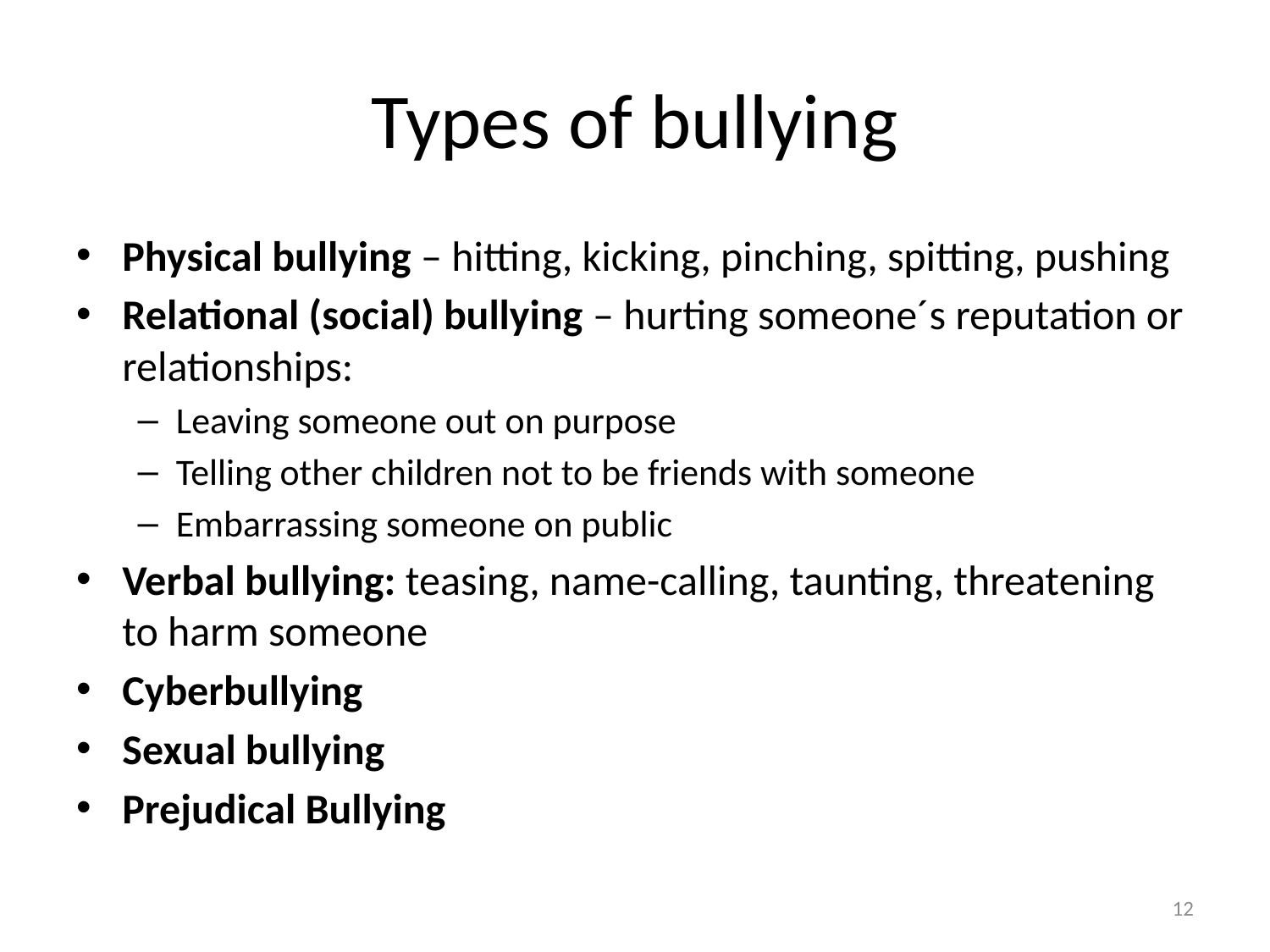

# Types of bullying
Physical bullying – hitting, kicking, pinching, spitting, pushing
Relational (social) bullying – hurting someone´s reputation or relationships:
Leaving someone out on purpose
Telling other children not to be friends with someone
Embarrassing someone on public
Verbal bullying: teasing, name-calling, taunting, threatening to harm someone
Cyberbullying
Sexual bullying
Prejudical Bullying

12